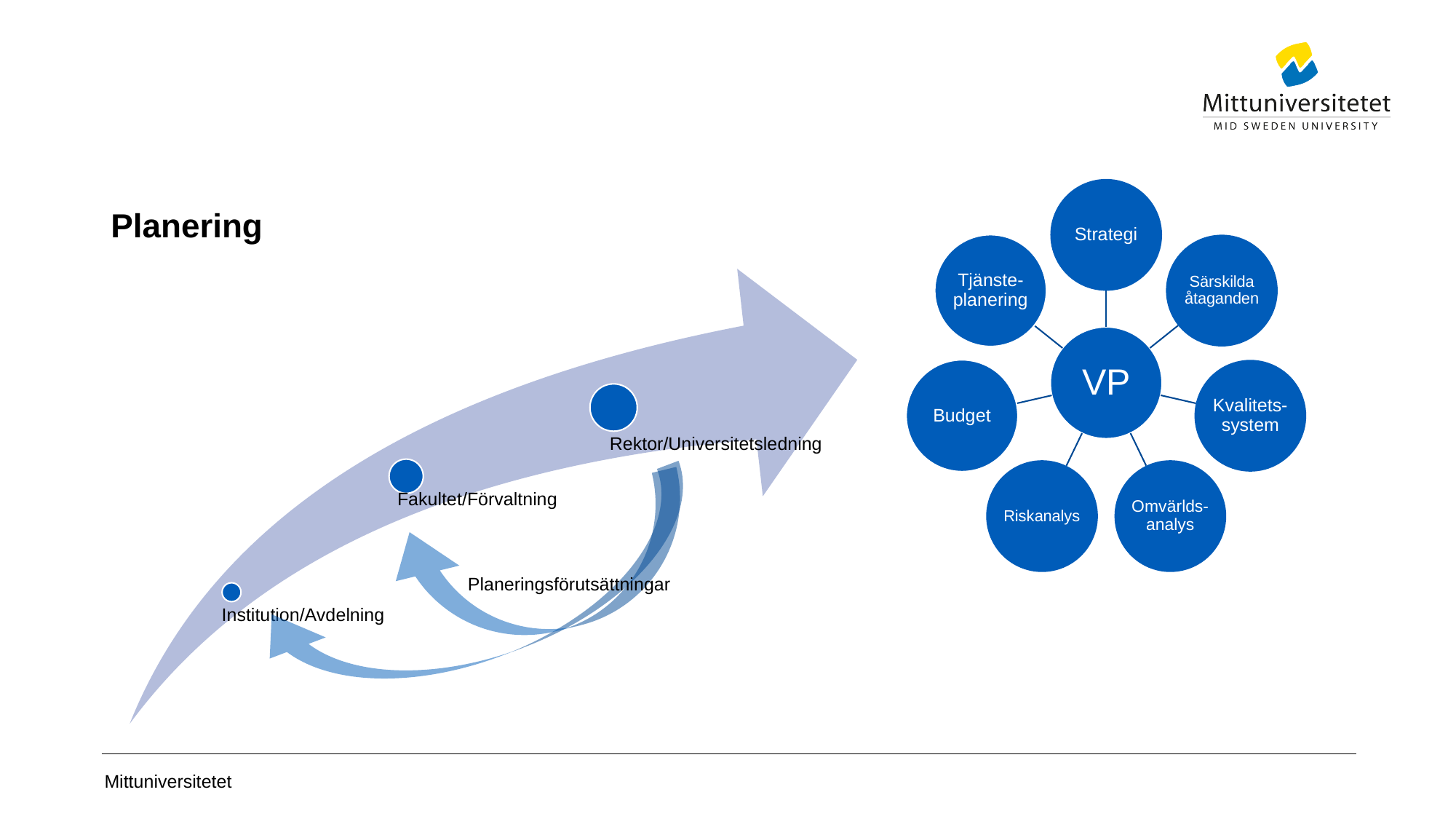

# Planering
VP

Strategi

Särskilda åtaganden

Kvalitets-system

Omvärlds-analys

Riskanalys

Budget

Tjänste-planering
Institution/Avdelning
Fakultet/Förvaltning
Rektor/Universitetsledning

Planeringsförutsättningar